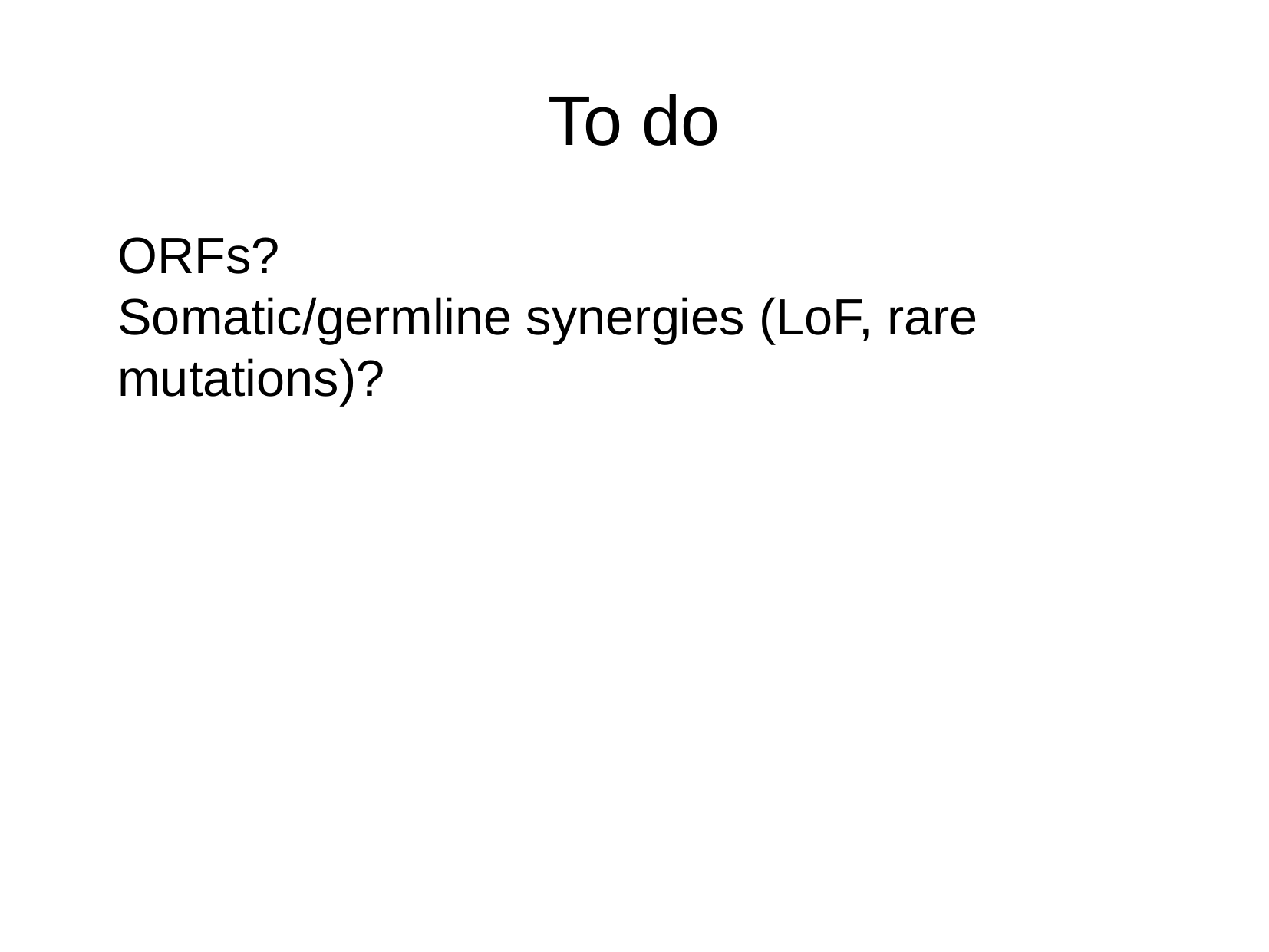

To do
ORFs?
Somatic/germline synergies (LoF, rare mutations)?